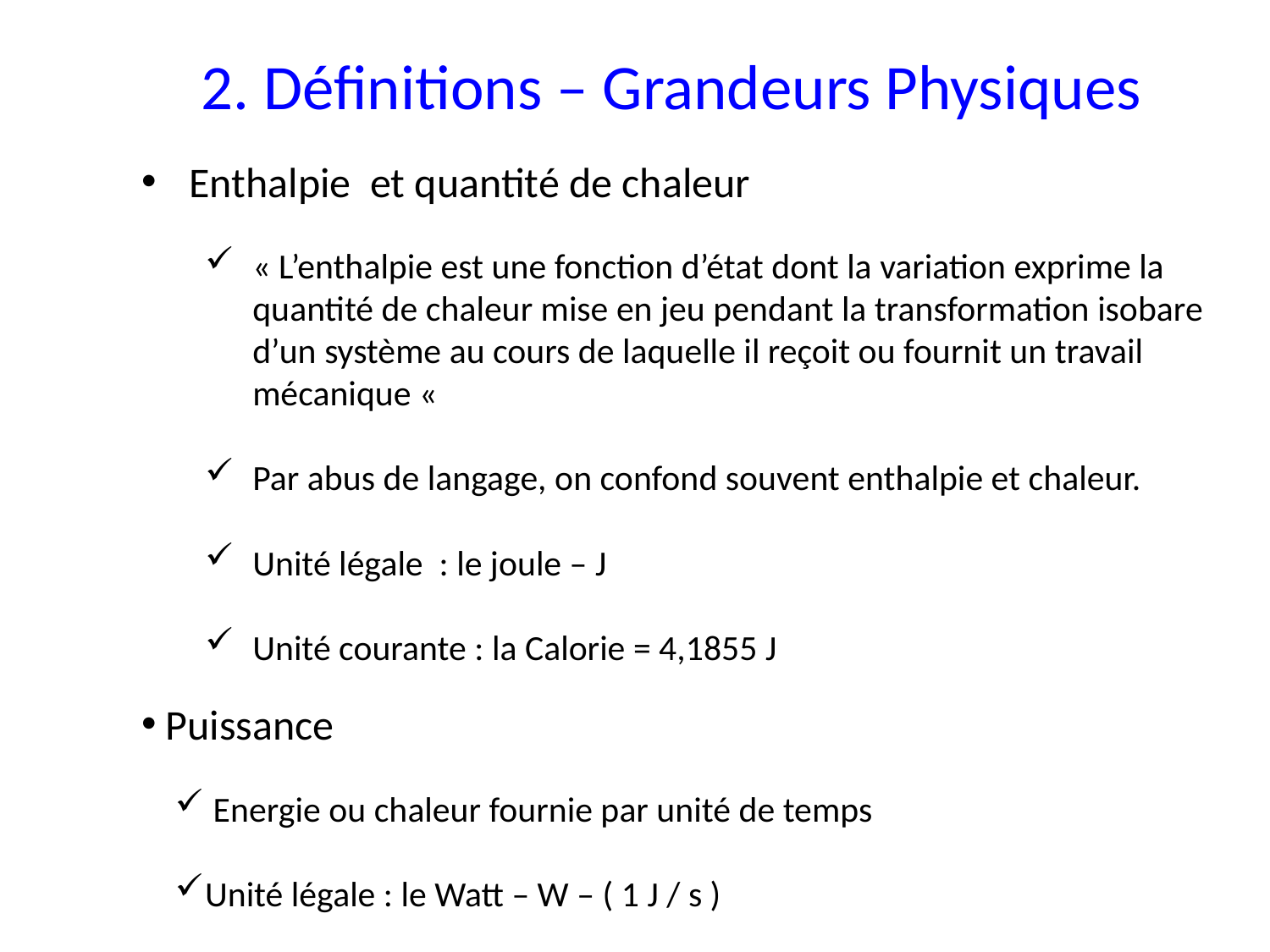

2. Définitions – Grandeurs Physiques
Enthalpie  et quantité de chaleur

« L’enthalpie est une fonction d’état dont la variation exprime la quantité de chaleur mise en jeu pendant la transformation isobare d’un système au cours de laquelle il reçoit ou fournit un travail mécanique «

Par abus de langage, on confond souvent enthalpie et chaleur.

Unité légale  : le joule – J

Unité courante : la Calorie = 4,1855 J
 Puissance

 Energie ou chaleur fournie par unité de temps

Unité légale : le Watt – W – ( 1 J / s )